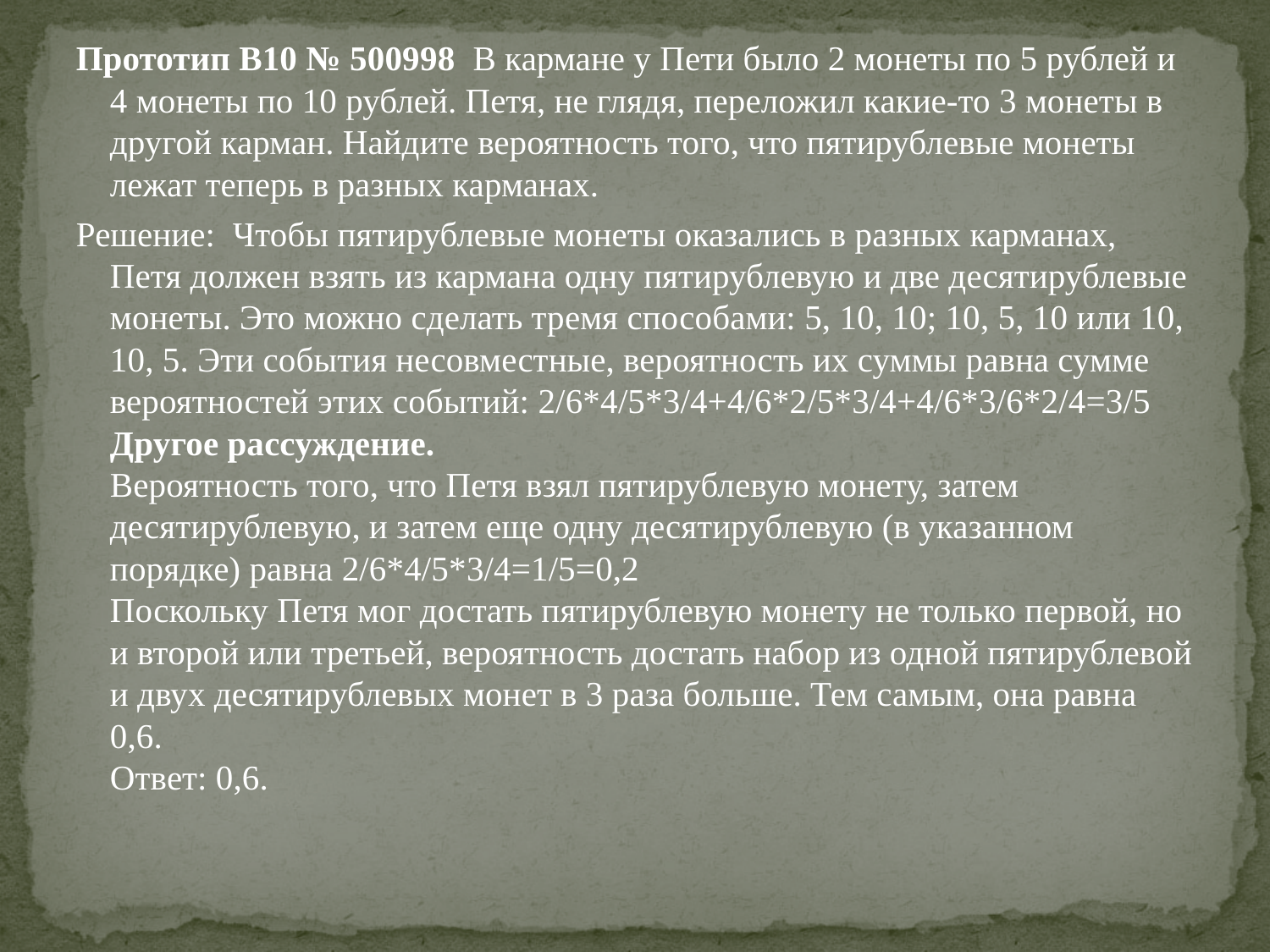

#
Прототип B10 № 500998  В кармане у Пети было 2 монеты по 5 рублей и 4 монеты по 10 рублей. Петя, не глядя, переложил какие-то 3 монеты в другой карман. Найдите вероятность того, что пятирублевые монеты лежат теперь в разных карманах.
Решeние:  Чтобы пятирублевые монеты оказались в разных карманах, Петя должен взять из кармана одну пятирублевую и две десятирублевые монеты. Это можно сделать тремя способами: 5, 10, 10; 10, 5, 10 или 10, 10, 5. Эти события несовместные, вероятность их суммы равна сумме вероятностей этих событий: 2/6*4/5*3/4+4/6*2/5*3/4+4/6*3/6*2/4=3/5
Другое рассуждение. 
Вероятность того, что Петя взял пятирублевую монету, затем десятирублевую, и затем еще одну десятирублевую (в указанном порядке) равна 2/6*4/5*3/4=1/5=0,2
Поскольку Петя мог достать пятирублевую монету не только первой, но и второй или третьей, вероятность достать набор из одной пятирублевой и двух десятирублевых монет в 3 раза больше. Тем самым, она равна 0,6. 
Ответ: 0,6.